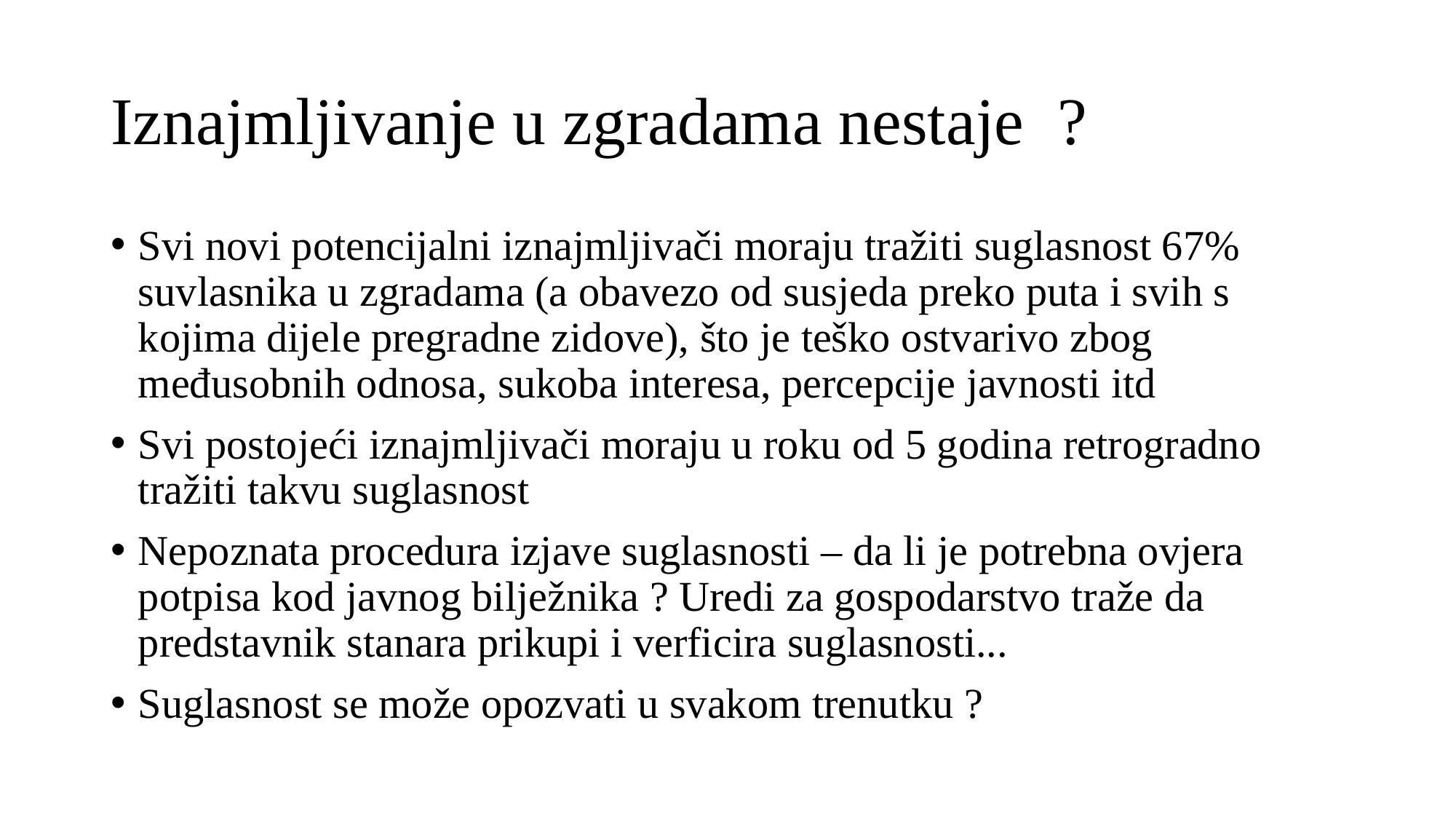

# Iznajmljivanje u zgradama nestaje  ?
Svi novi potencijalni iznajmljivači moraju tražiti suglasnost 67% suvlasnika u zgradama (a obavezo od susjeda preko puta i svih s kojima dijele pregradne zidove), što je teško ostvarivo zbog međusobnih odnosa, sukoba interesa, percepcije javnosti itd
Svi postojeći iznajmljivači moraju u roku od 5 godina retrogradno tražiti takvu suglasnost
Nepoznata procedura izjave suglasnosti – da li je potrebna ovjera potpisa kod javnog bilježnika ? Uredi za gospodarstvo traže da predstavnik stanara prikupi i verficira suglasnosti...
Suglasnost se može opozvati u svakom trenutku ?